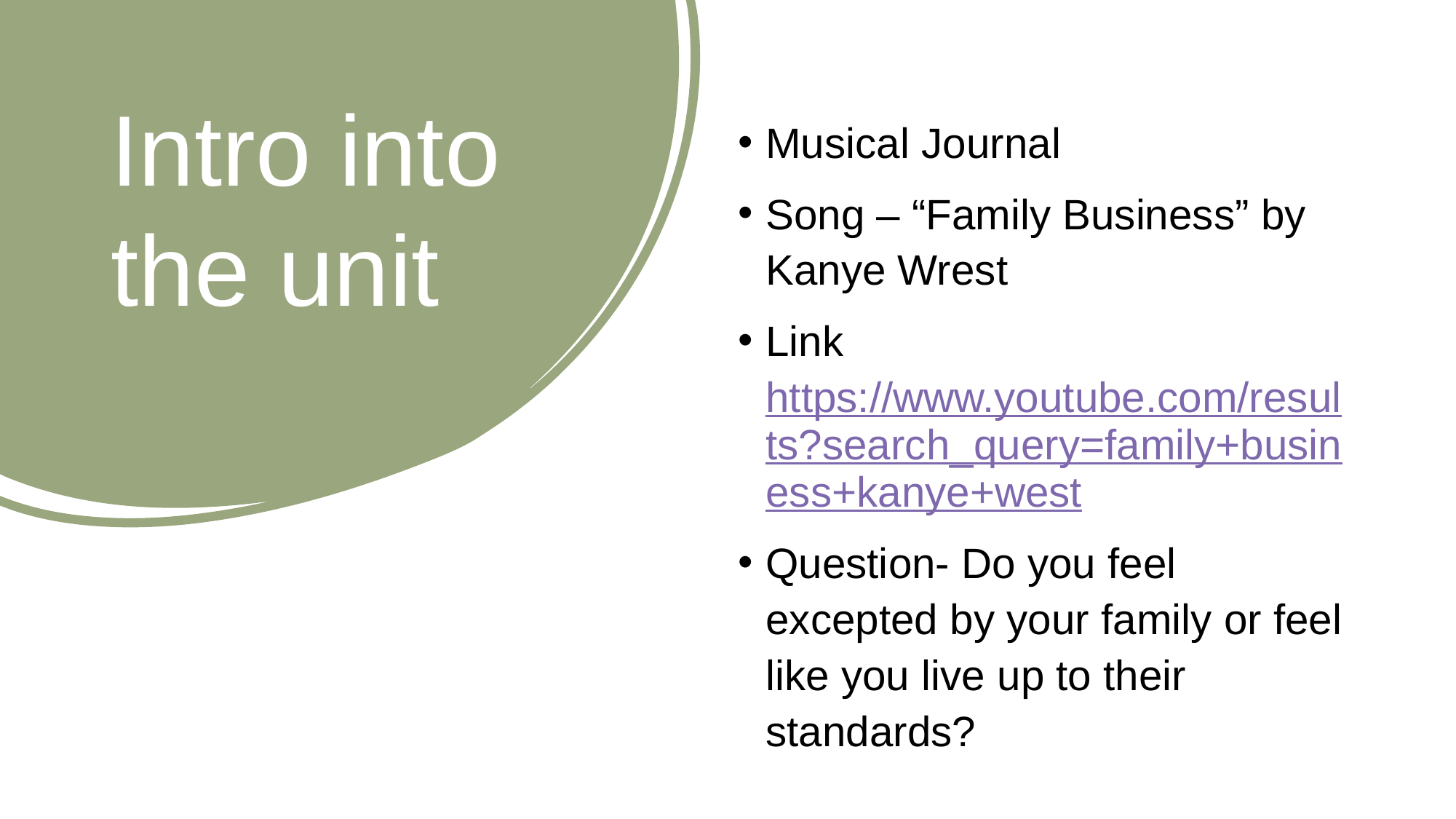

# Intro into the unit
Musical Journal
Song – “Family Business” by Kanye Wrest
Link https://www.youtube.com/results?search_query=family+business+kanye+west
Question- Do you feel excepted by your family or feel like you live up to their standards?